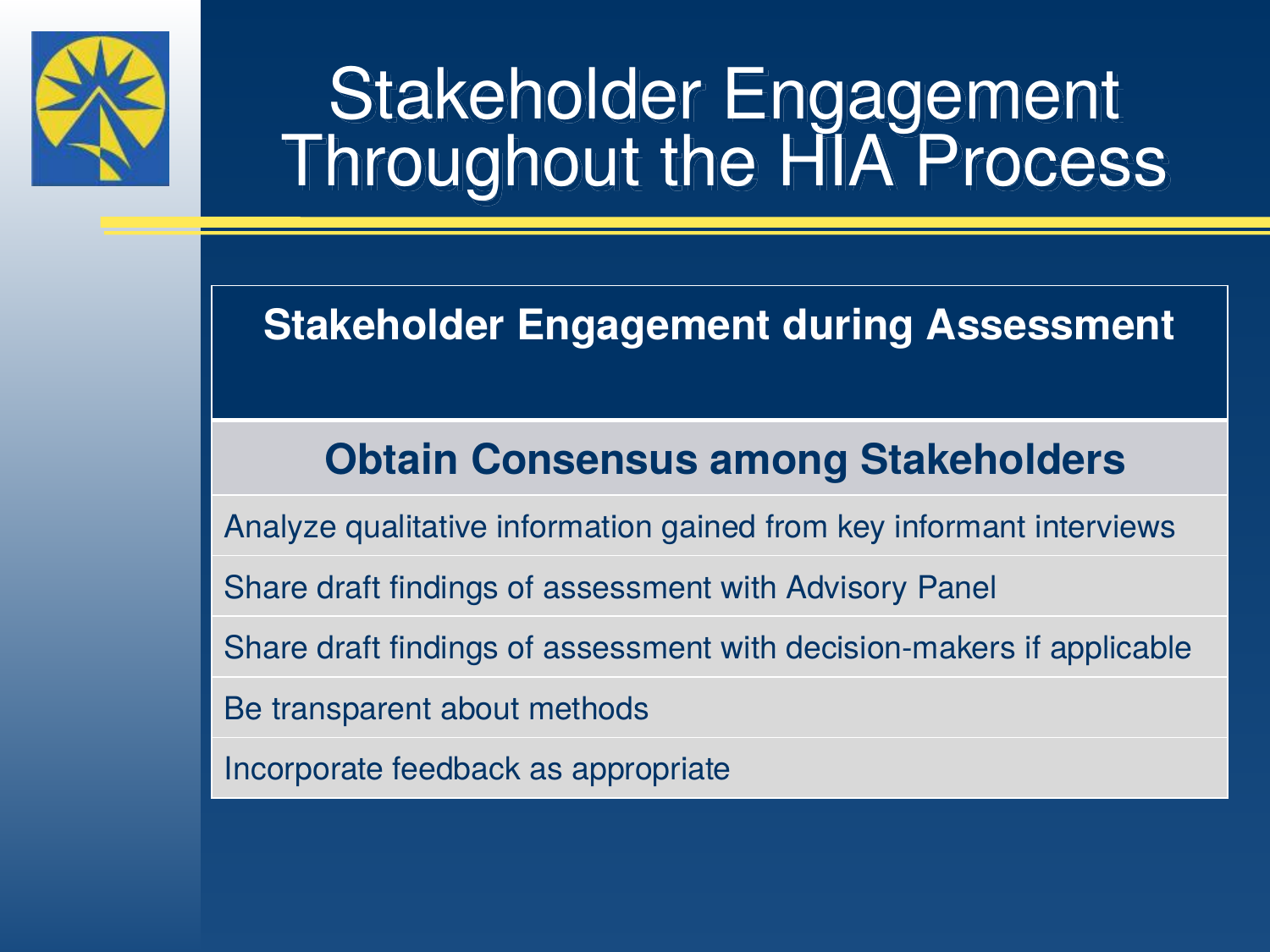

# Stakeholder Engagement Throughout the HIA Process
| Stakeholder Engagement during Assessment |
| --- |
| Obtain Consensus among Stakeholders |
| Analyze qualitative information gained from key informant interviews |
| Share draft findings of assessment with Advisory Panel |
| Share draft findings of assessment with decision-makers if applicable |
| Be transparent about methods |
| Incorporate feedback as appropriate |